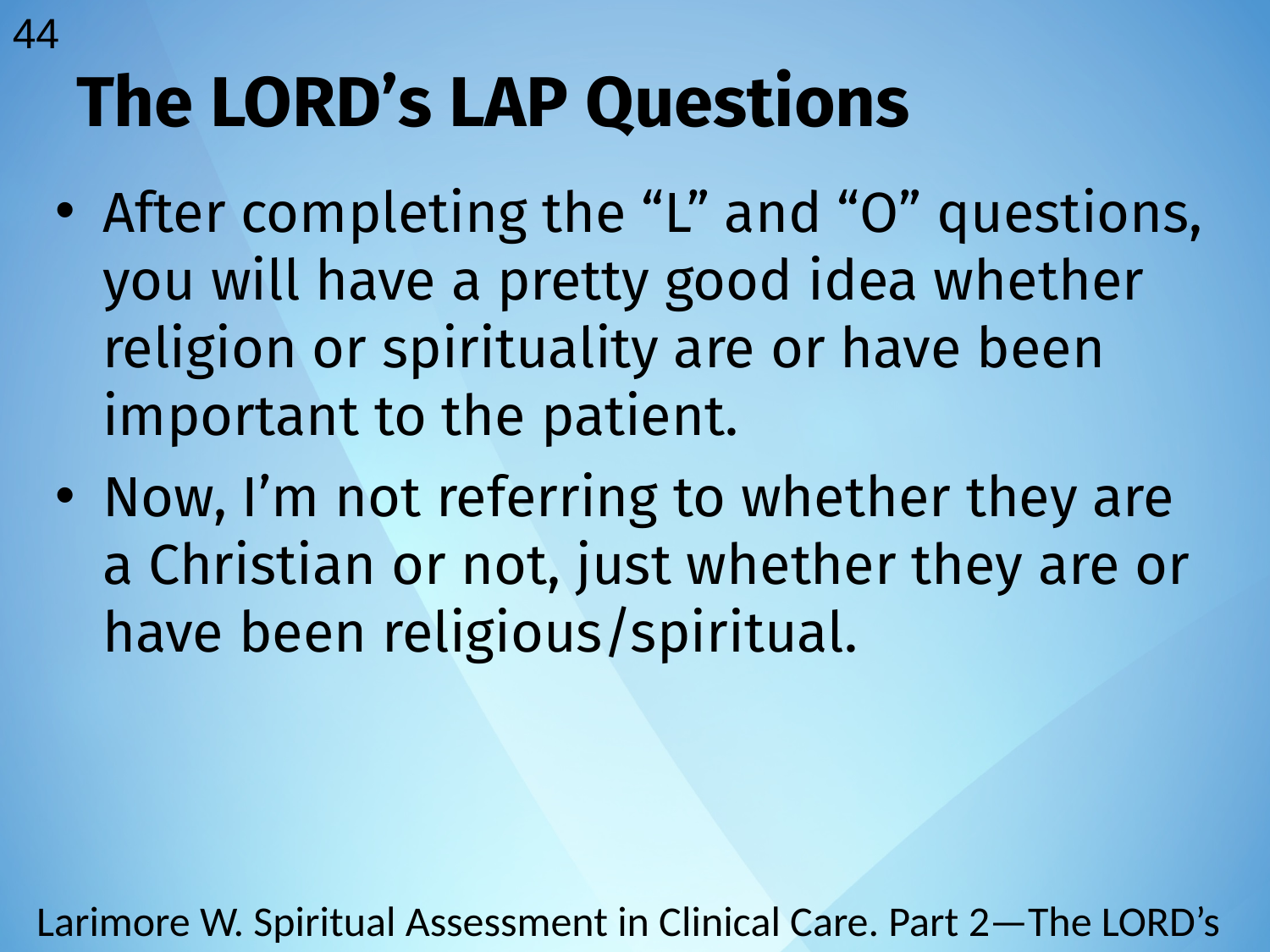

44
The LORD’s LAP Questions
After completing the “L” and “O” questions, you will have a pretty good idea whether religion or spirituality are or have been important to the patient.
Now, I’m not referring to whether they are a Christian or not, just whether they are or have been religious/spiritual.
Larimore W. Spiritual Assessment in Clinical Care. Part 2—The LORD’s